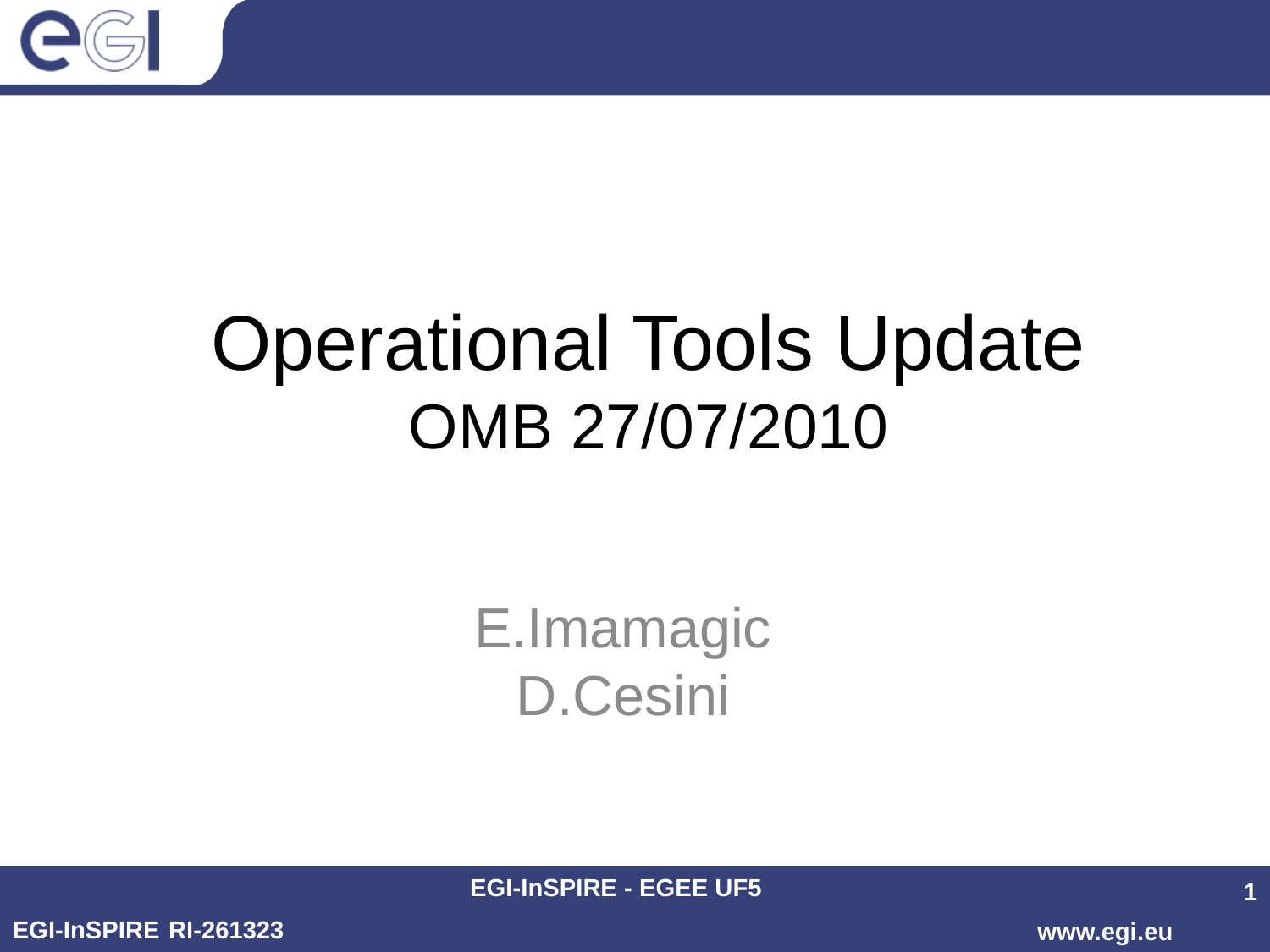

# Operational Tools Update OMB 27/07/2010
E.Imamagic
D.Cesini
EGI-InSPIRE - EGEE UF5
1